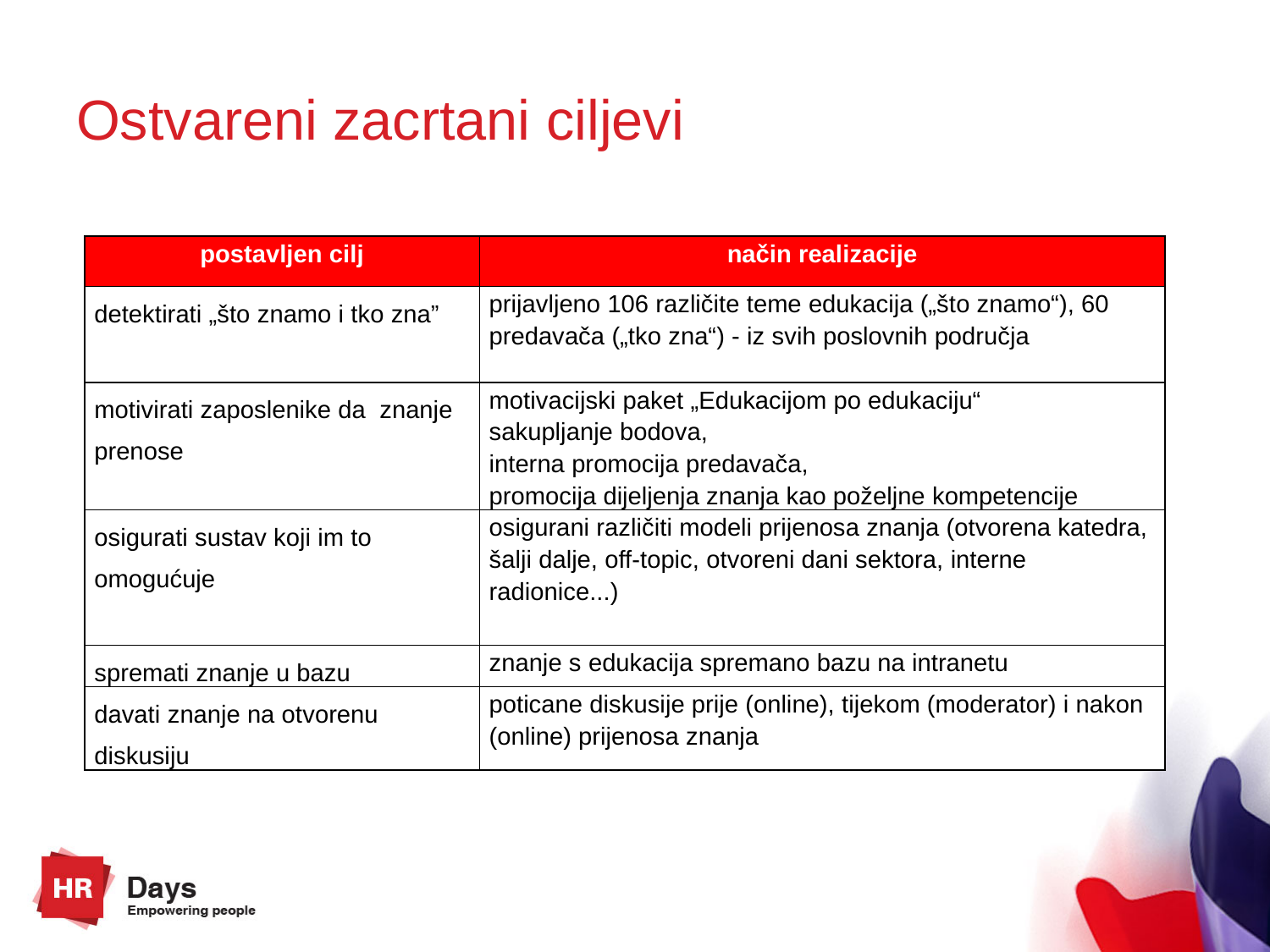

# Ostvareni zacrtani ciljevi
| postavljen cilj | način realizacije |
| --- | --- |
| detektirati „što znamo i tko zna” | prijavljeno 106 različite teme edukacija („što znamo“), 60 predavača („tko zna“) - iz svih poslovnih područja |
| motivirati zaposlenike da znanje prenose | motivacijski paket „Edukacijom po edukaciju“ sakupljanje bodova, interna promocija predavača, promocija dijeljenja znanja kao poželjne kompetencije |
| osigurati sustav koji im to omogućuje | osigurani različiti modeli prijenosa znanja (otvorena katedra, šalji dalje, off-topic, otvoreni dani sektora, interne radionice...) |
| spremati znanje u bazu | znanje s edukacija spremano bazu na intranetu |
| davati znanje na otvorenu diskusiju | poticane diskusije prije (online), tijekom (moderator) i nakon (online) prijenosa znanja |